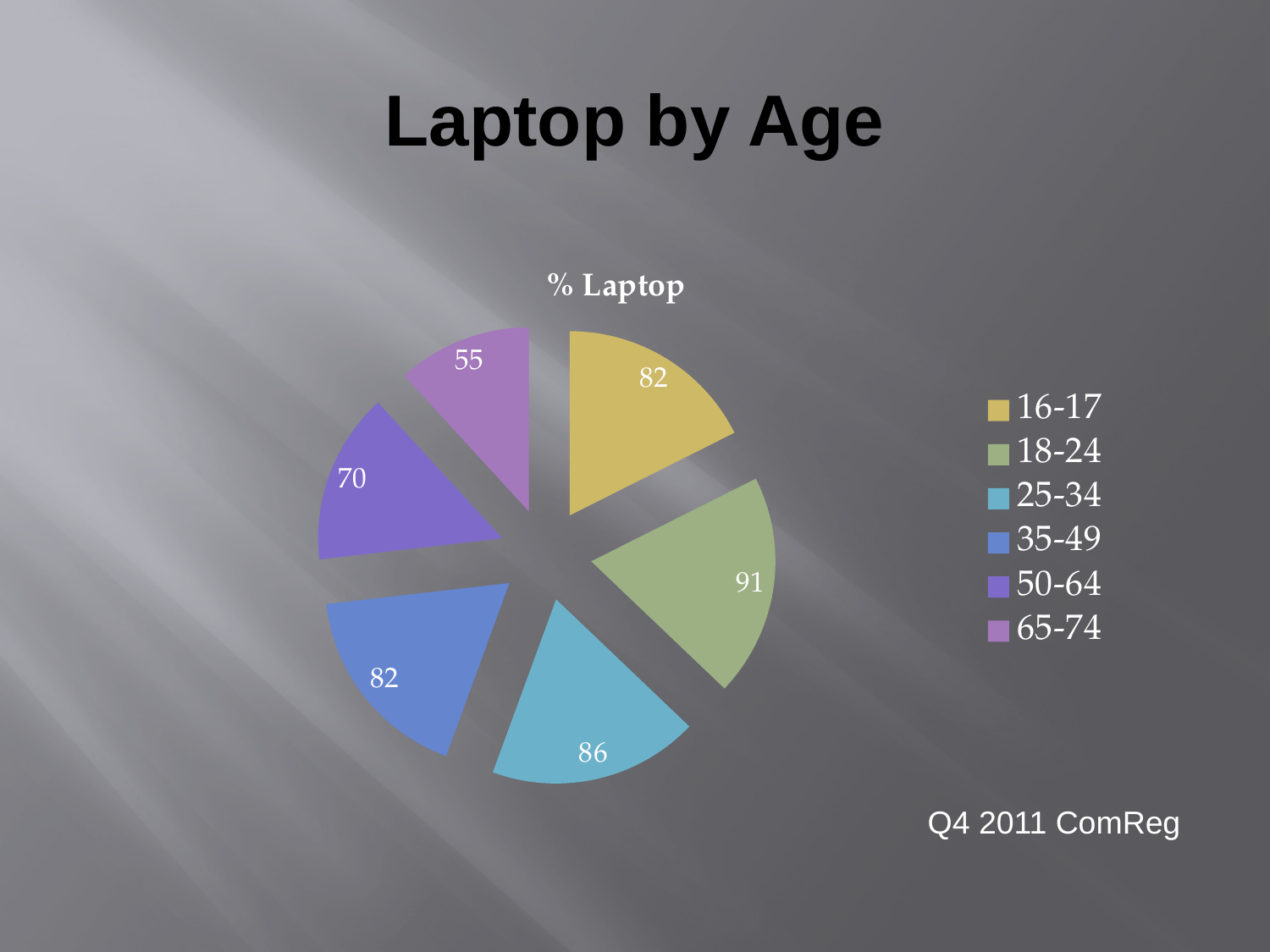

# Laptop by Age

### Chart: % Laptop

| Category | A laptop computer |
|---|---|
| 16-17 | 82.0 |
| 18-24 | 91.0 |
| 25-34 | 86.0 |
| 35-49 | 82.0 |
| 50-64 | 70.0 |
| 65-74 | 55.0 |
Q4 2011 ComReg